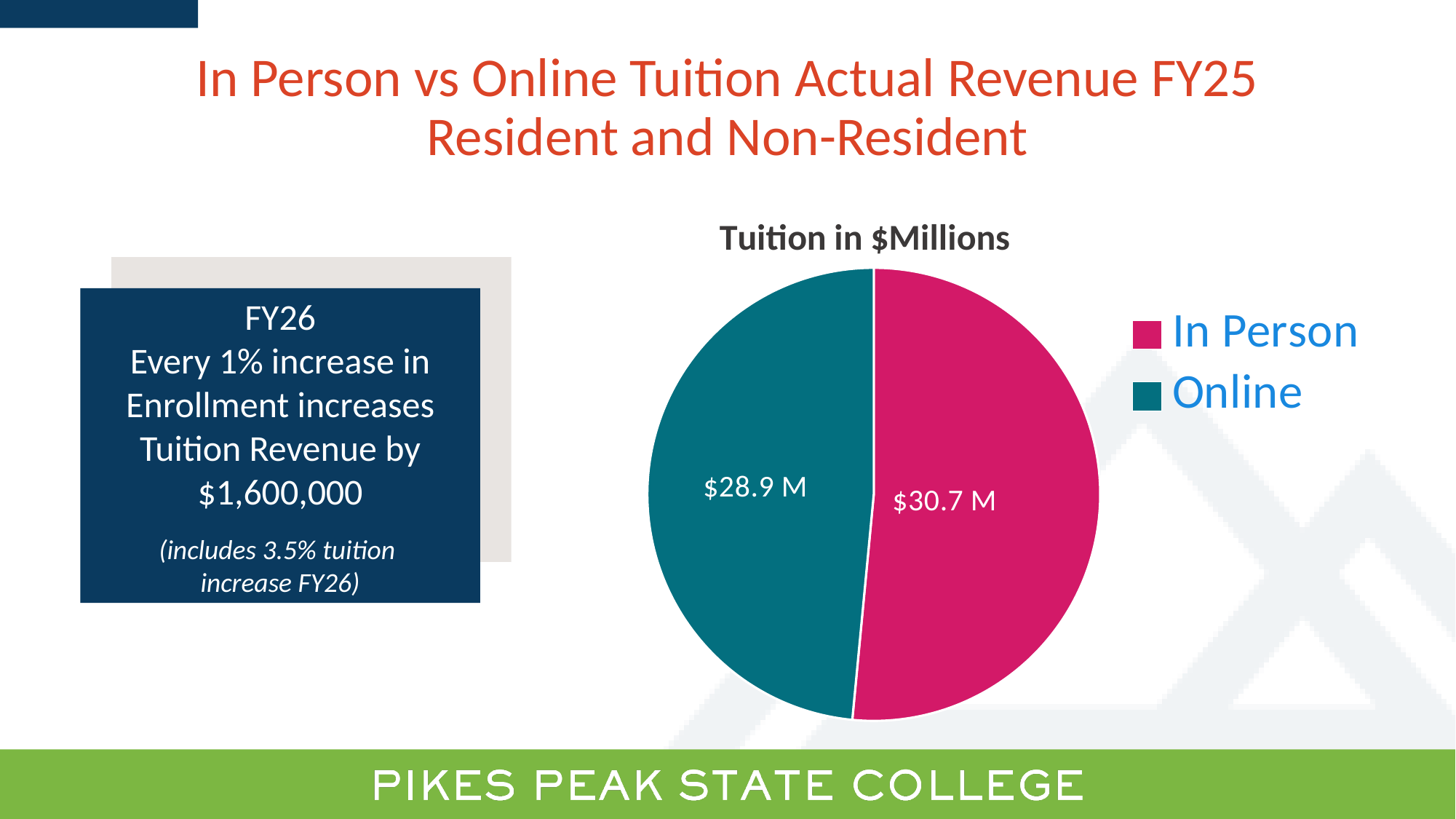

# In Person vs Online Tuition Actual Revenue FY25 Resident and Non-Resident

### Chart: Tuition in $Millions

| Category | Tuition in $millions |
|---|---|
| In Person | 30.7 |
| Online | 28.9 |
FY26
Every 1% increase in Enrollment increases Tuition Revenue by $1,600,000

(includes 3.5% tuition
increase FY26)